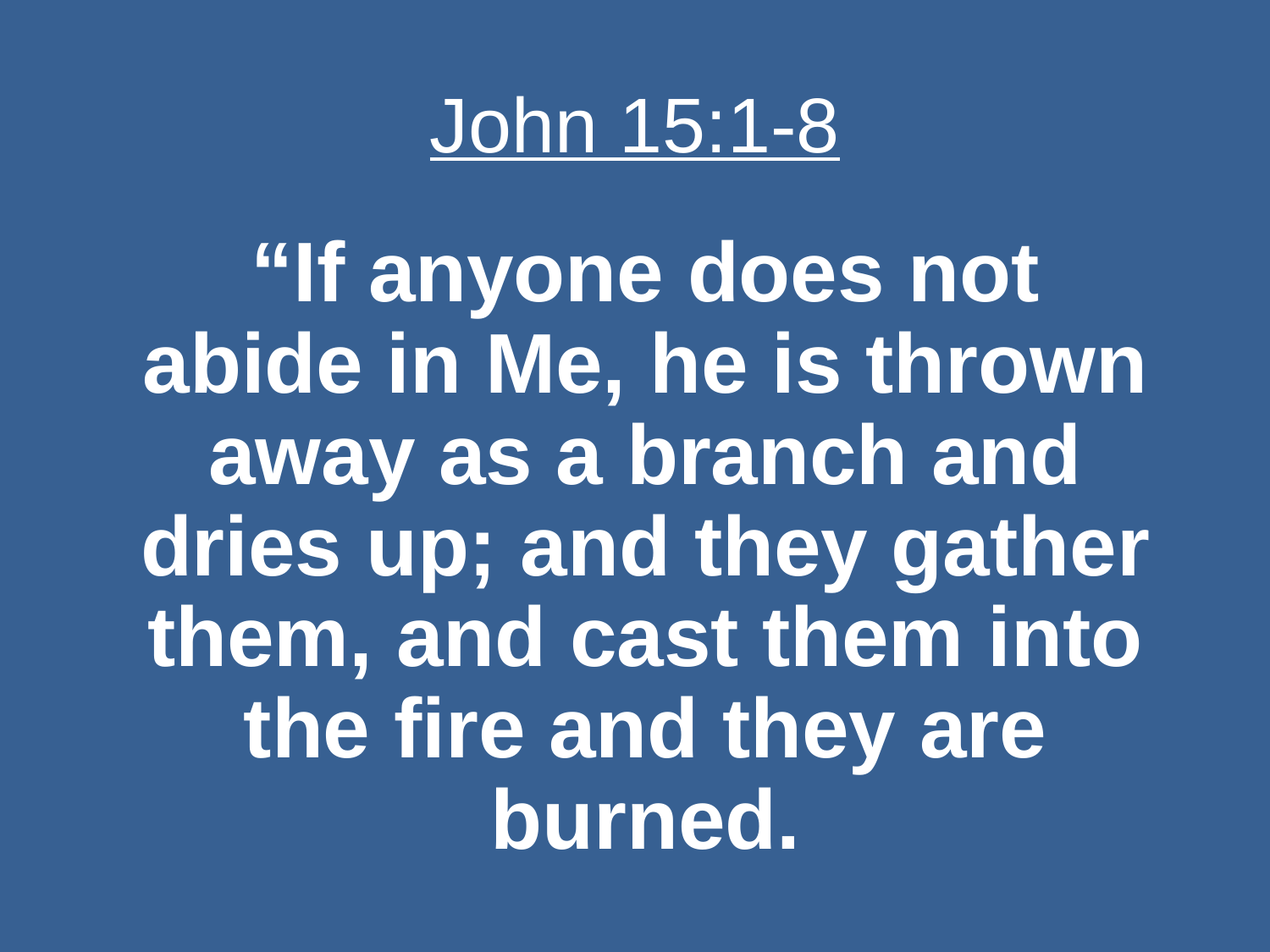

# John 15:1-8
“If anyone does not abide in Me, he is thrown away as a branch and dries up; and they gather them, and cast them into the fire and they are burned.